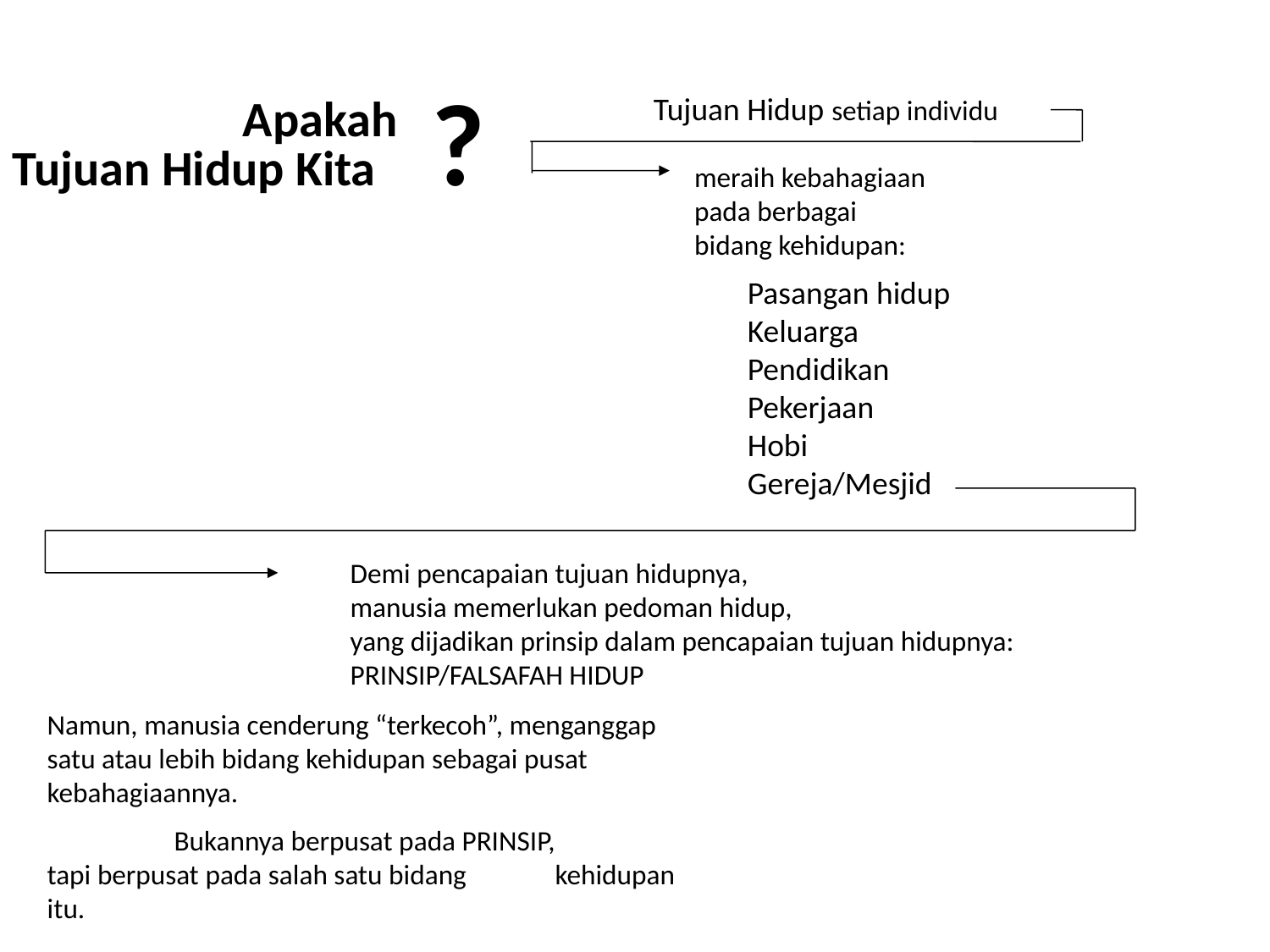

?
Apakah
Tujuan Hidup setiap individu

Tujuan Hidup Kita

meraih kebahagiaan
pada berbagai
bidang kehidupan:

Pasangan hidup
Keluarga
Pendidikan
Pekerjaan
Hobi
Gereja/Mesjid

Demi pencapaian tujuan hidupnya,
manusia memerlukan pedoman hidup,
yang dijadikan prinsip dalam pencapaian tujuan hidupnya:
PRINSIP/FALSAFAH HIDUP

Namun, manusia cenderung “terkecoh”, menganggap satu atau lebih bidang kehidupan sebagai pusat kebahagiaannya.
	Bukannya berpusat pada PRINSIP, 	tapi berpusat pada salah satu bidang 	kehidupan itu.